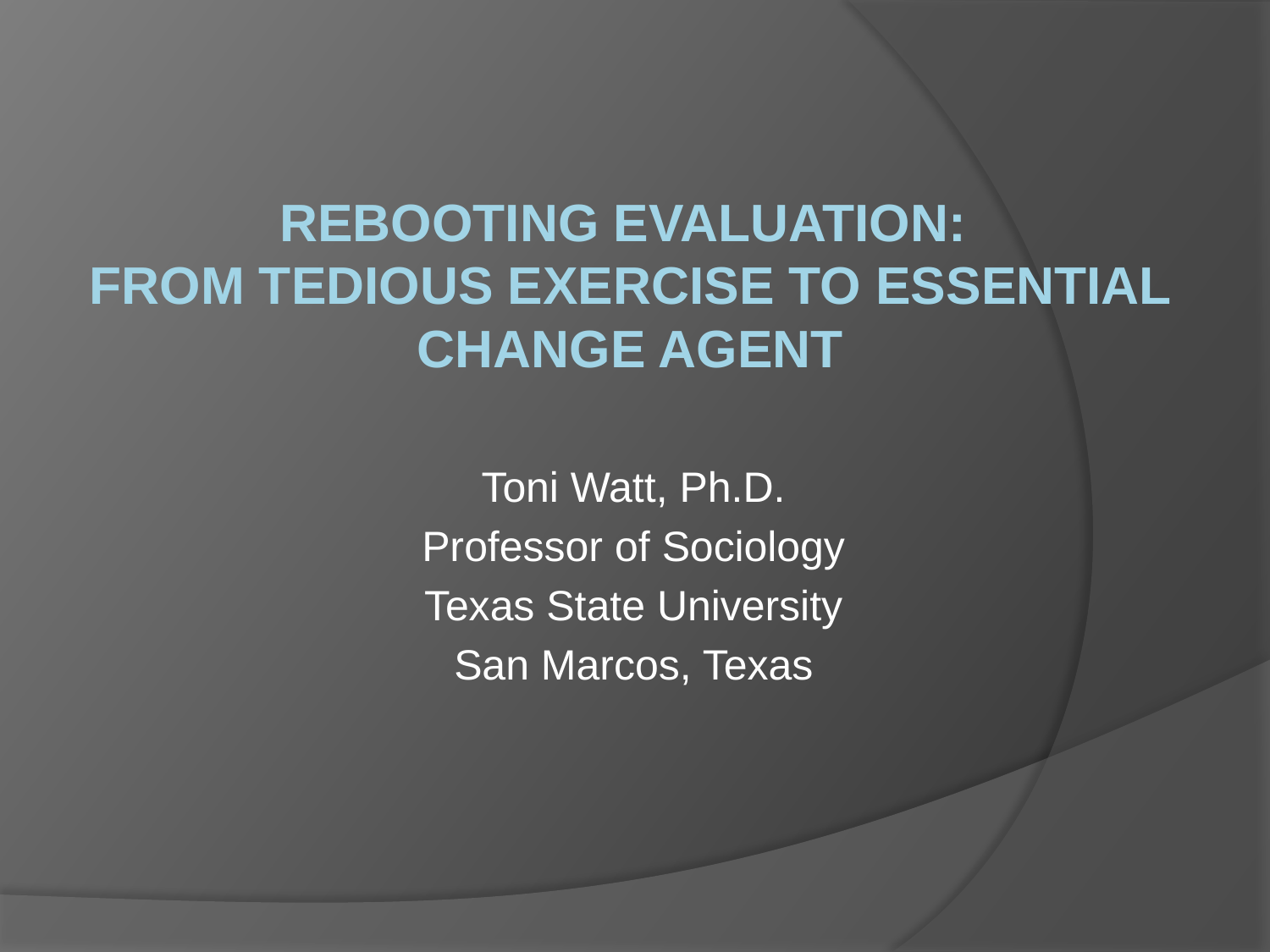

# Rebooting Evaluation: From Tedious Exercise to Essential Change Agent
Toni Watt, Ph.D.
Professor of Sociology
Texas State University
San Marcos, Texas